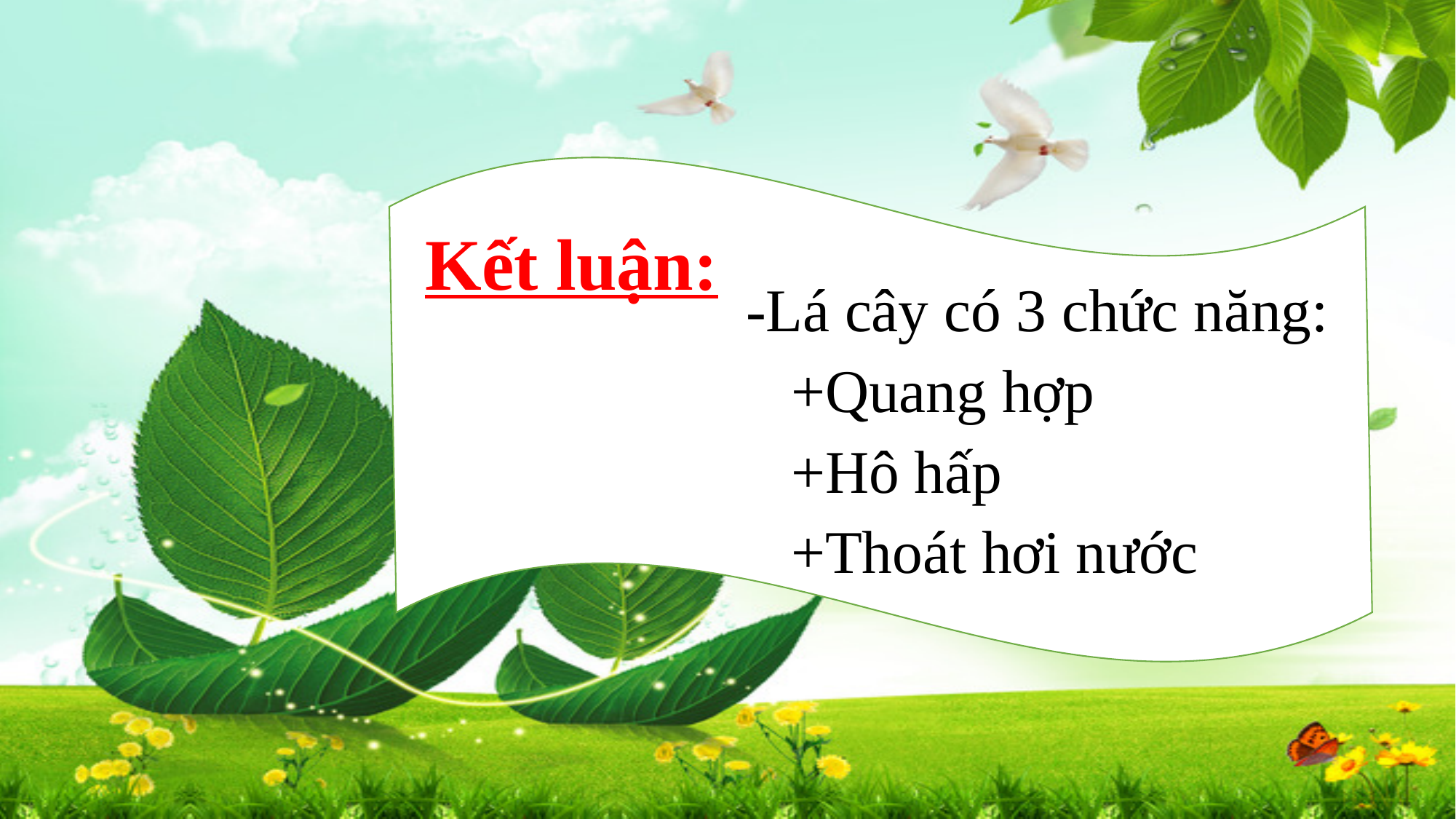

Kết luận:

-Lá cây có 3 chức năng:
   +Quang hợp
   +Hô hấp
   +Thoát hơi nước